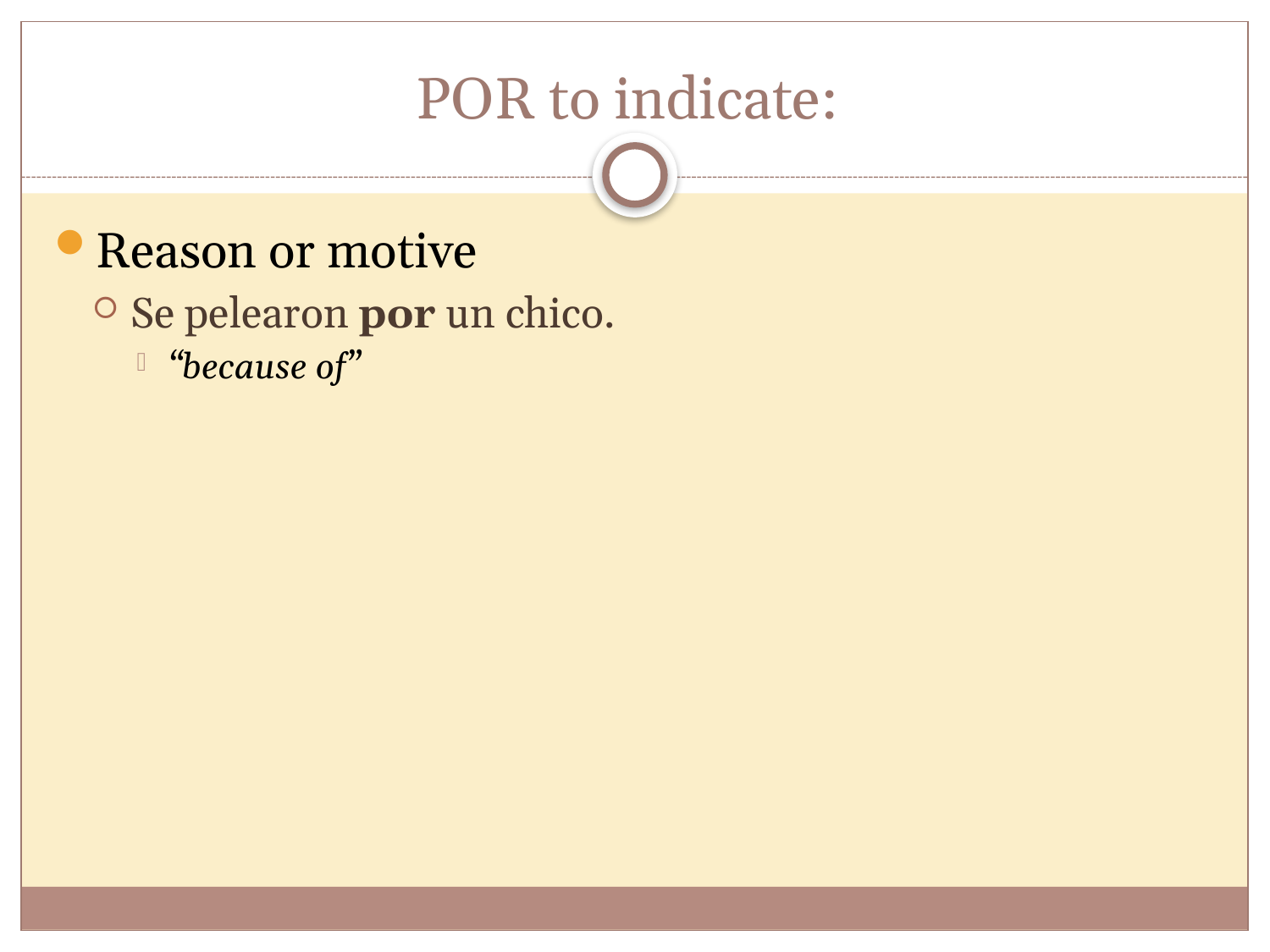

# POR to indicate:
Reason or motive
Se pelearon por un chico.
“because of”